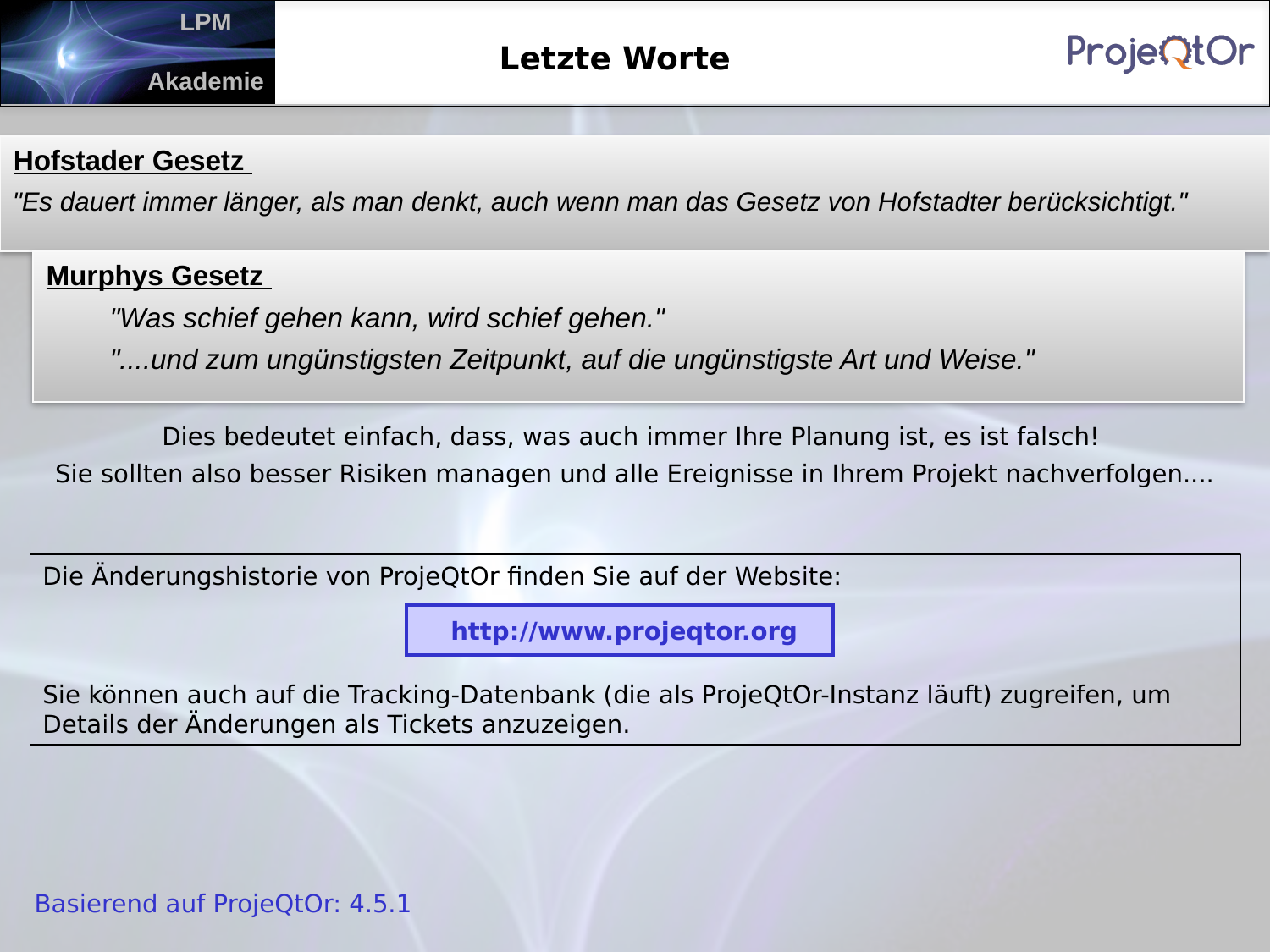

Letzte Worte
Hofstader Gesetz
"Es dauert immer länger, als man denkt, auch wenn man das Gesetz von Hofstadter berücksichtigt."
Murphys Gesetz
"Was schief gehen kann, wird schief gehen."
"....und zum ungünstigsten Zeitpunkt, auf die ungünstigste Art und Weise."
Dies bedeutet einfach, dass, was auch immer Ihre Planung ist, es ist falsch!
Sie sollten also besser Risiken managen und alle Ereignisse in Ihrem Projekt nachverfolgen....
Die Änderungshistorie von ProjeQtOr finden Sie auf der Website:

Sie können auch auf die Tracking-Datenbank (die als ProjeQtOr-Instanz läuft) zugreifen, um Details der Änderungen als Tickets anzuzeigen.

http://www.projeqtor.org

Basierend auf ProjeQtOr: 4.5.1